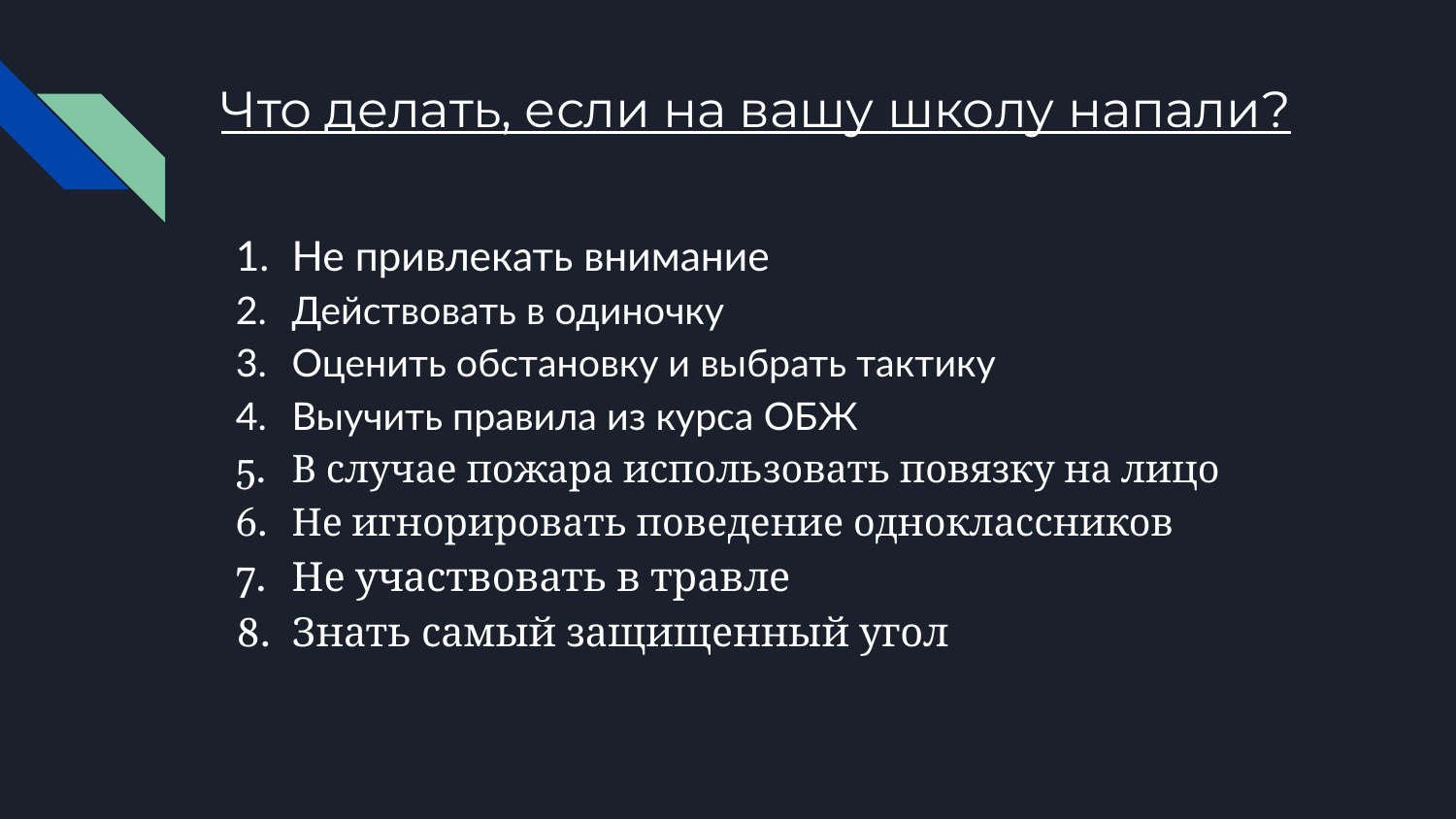

# Что делать, если на вашу школу напали?
Не привлекать внимание
Действовать в одиночку
Оценить обстановку и выбрать тактику
Выучить правила из курса ОБЖ
В случае пожара использовать повязку на лицо
Не игнорировать поведение одноклассников
Не участвовать в травле
Знать самый защищенный угол